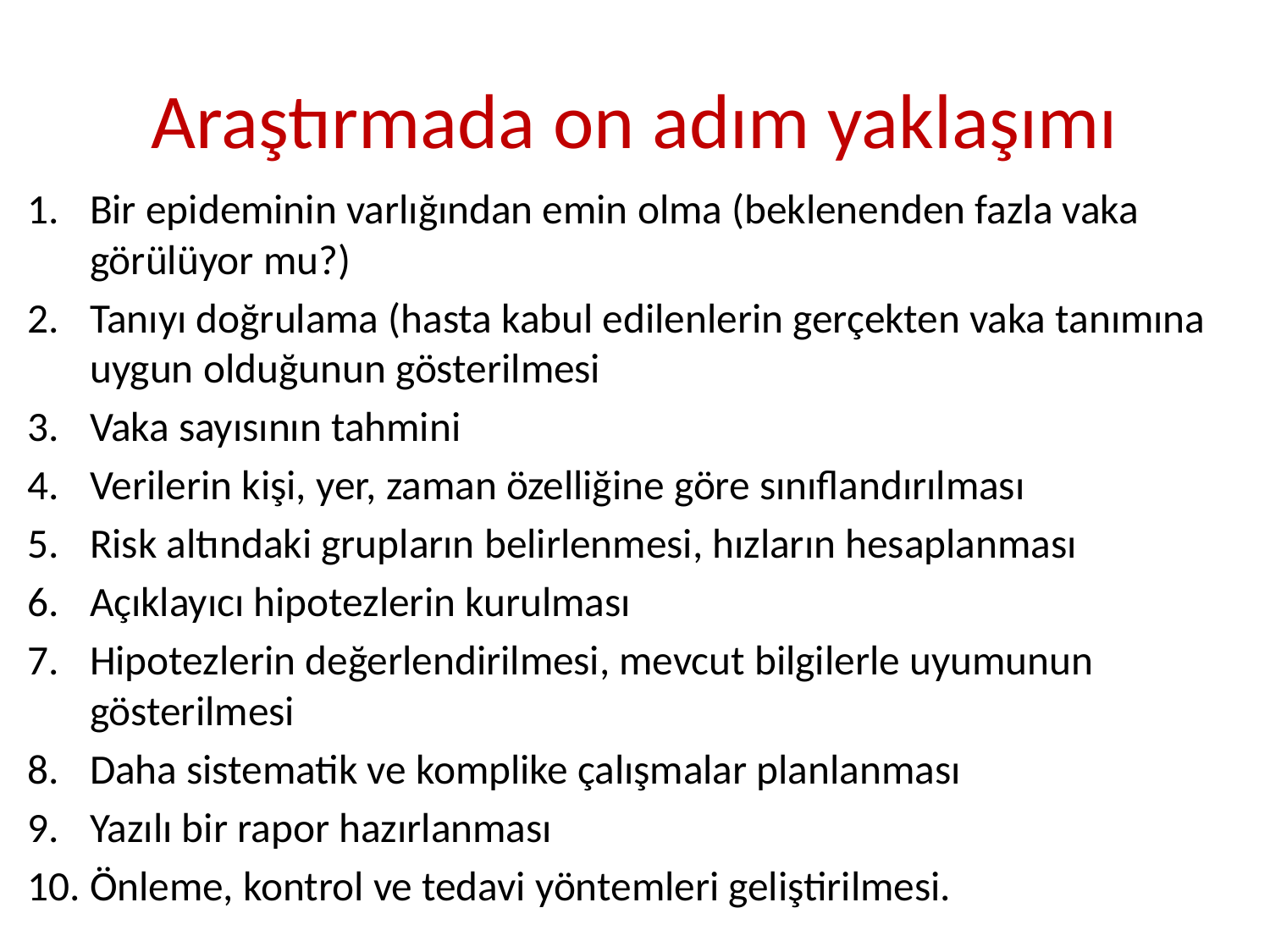

# Araştırmada on adım yaklaşımı
Bir epideminin varlığından emin olma (beklenenden fazla vaka görülüyor mu?)
Tanıyı doğrulama (hasta kabul edilenlerin gerçekten vaka tanımına uygun olduğunun gösterilmesi
Vaka sayısının tahmini
Verilerin kişi, yer, zaman özelliğine göre sınıflandırılması
Risk altındaki grupların belirlenmesi, hızların hesaplanması
Açıklayıcı hipotezlerin kurulması
Hipotezlerin değerlendirilmesi, mevcut bilgilerle uyumunun gösterilmesi
Daha sistematik ve komplike çalışmalar planlanması
Yazılı bir rapor hazırlanması
Önleme, kontrol ve tedavi yöntemleri geliştirilmesi.